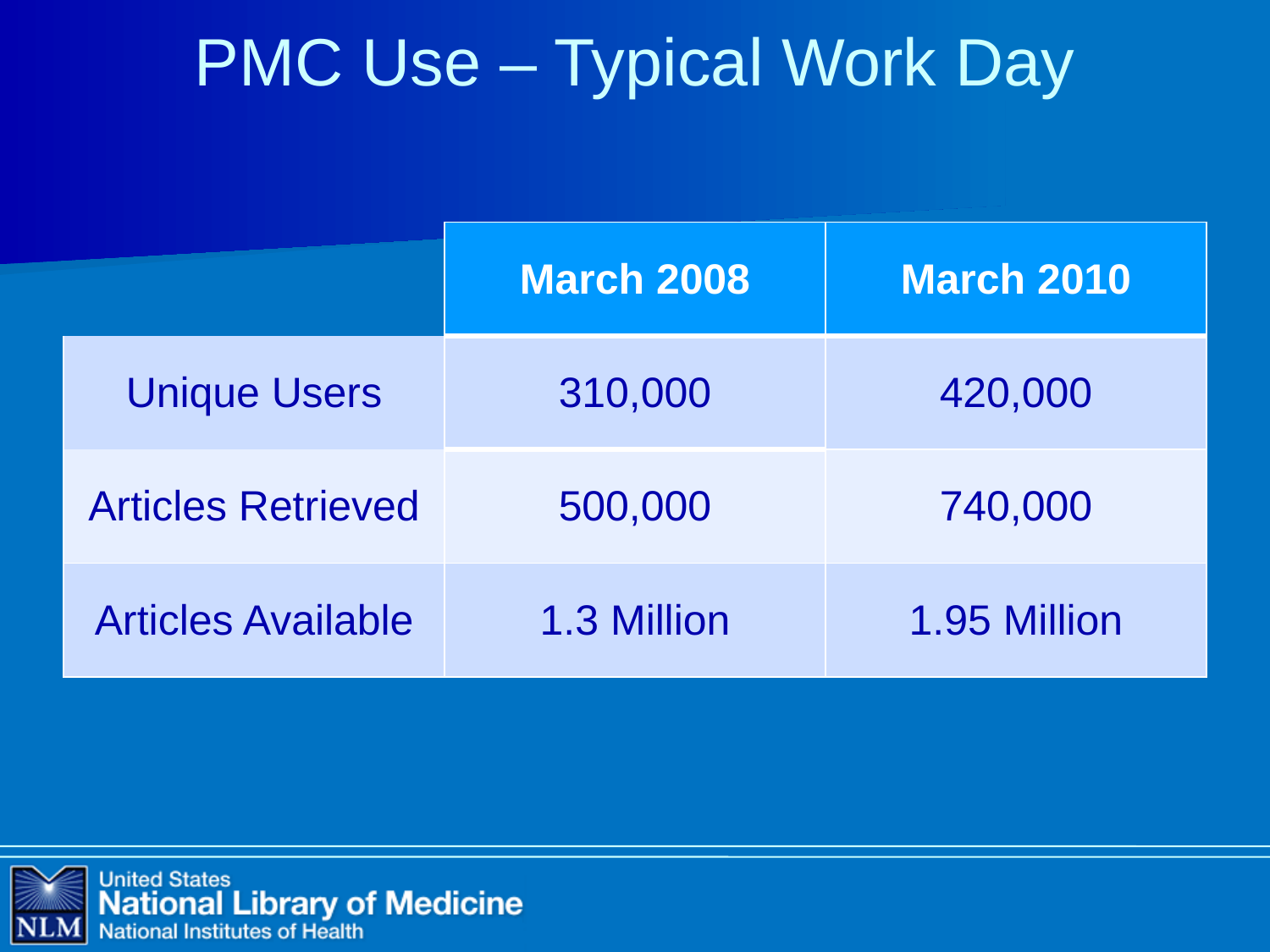

# PMC Use – Typical Work Day
|  | March 2008 | March 2010 |
| --- | --- | --- |
| Unique Users | 310,000 | 420,000 |
| Articles Retrieved | 500,000 | 740,000 |
| Articles Available | 1.3 Million | 1.95 Million |